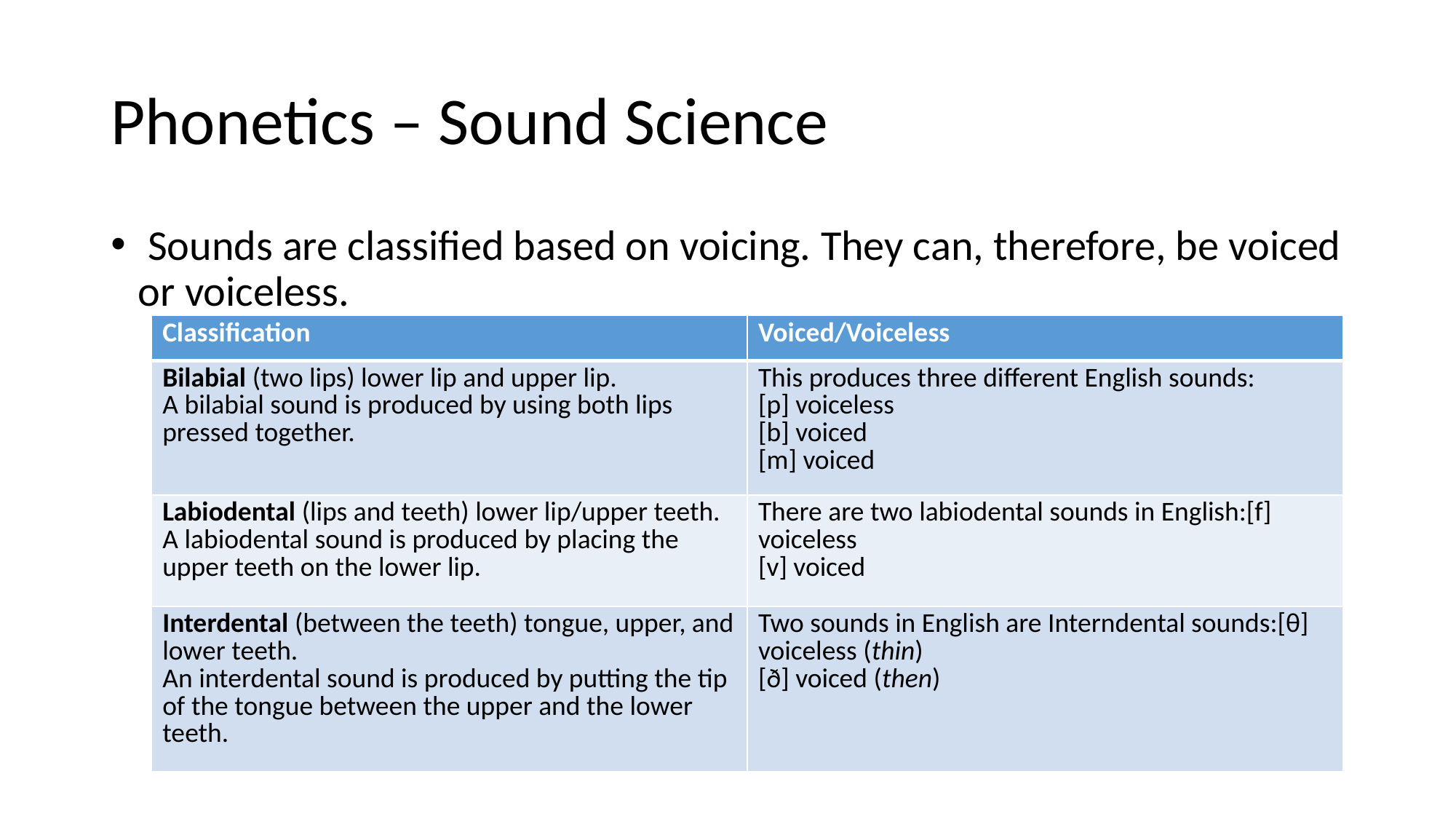

# Phonetics – Sound Science
 Sounds are classified based on voicing. They can, therefore, be voiced or voiceless.

| Classification | Voiced/Voiceless |
| --- | --- |
| Bilabial (two lips) lower lip and upper lip. A bilabial sound is produced by using both lips pressed together. | This produces three different English sounds: [p] voiceless [b] voiced [m] voiced |
| Labiodental (lips and teeth) lower lip/upper teeth. A labiodental sound is produced by placing the upper teeth on the lower lip. | There are two labiodental sounds in English:[f] voiceless [v] voiced |
| Interdental (between the teeth) tongue, upper, and lower teeth. An interdental sound is produced by putting the tip of the tongue between the upper and the lower teeth. | Two sounds in English are Interndental sounds:[θ] voiceless (thin) [ð] voiced (then) |